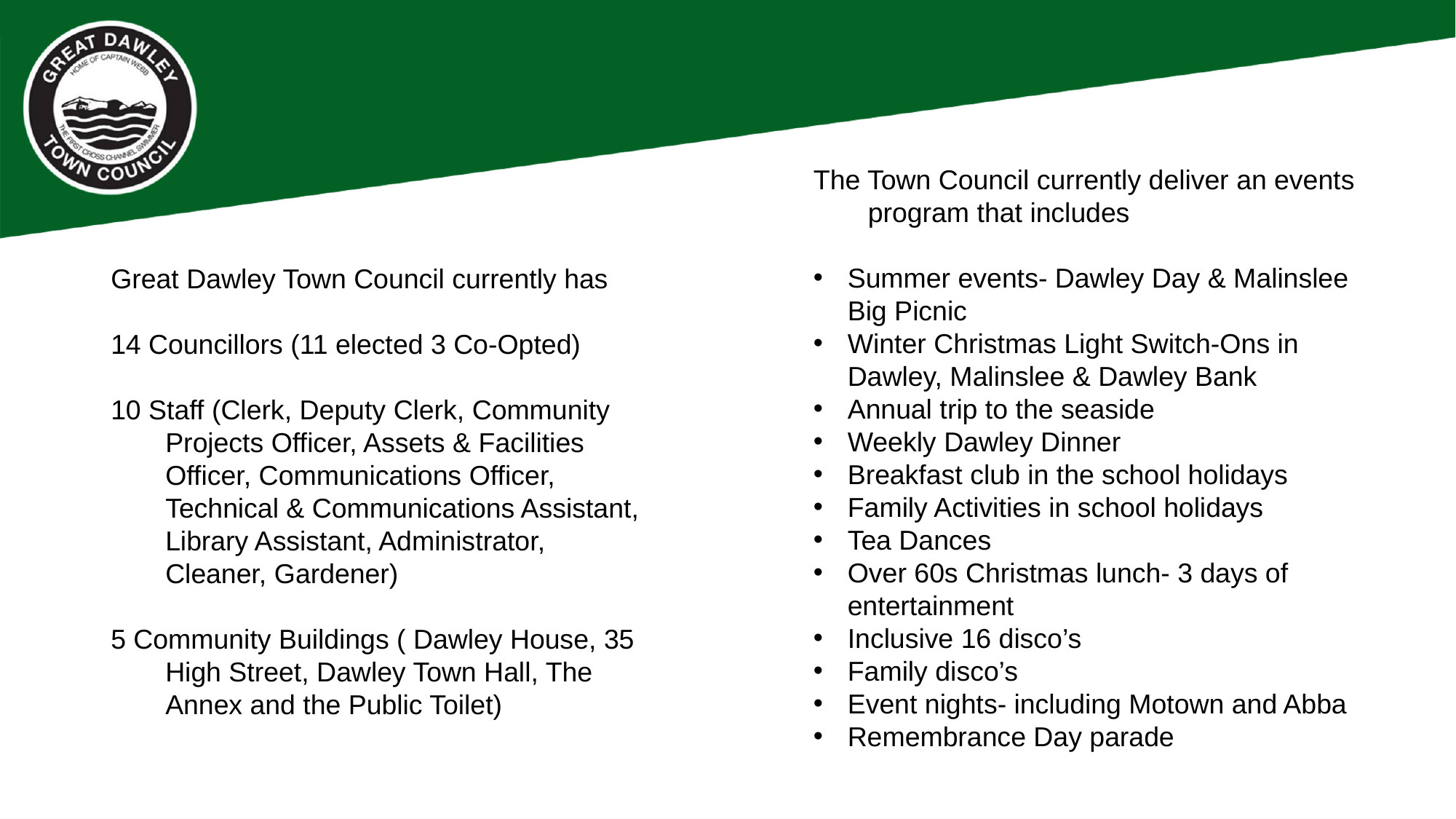

The Town Council currently deliver an events program that includes

Summer events- Dawley Day & Malinslee Big Picnic
Winter Christmas Light Switch-Ons in Dawley, Malinslee & Dawley Bank
Annual trip to the seaside
Weekly Dawley Dinner
Breakfast club in the school holidays
Family Activities in school holidays
Tea Dances
Over 60s Christmas lunch- 3 days of entertainment
Inclusive 16 disco’s
Family disco’s
Event nights- including Motown and Abba
Remembrance Day parade
Great Dawley Town Council currently has

14 Councillors (11 elected 3 Co-Opted)

10 Staff (Clerk, Deputy Clerk, Community Projects Officer, Assets & Facilities Officer, Communications Officer, Technical & Communications Assistant, Library Assistant, Administrator, Cleaner, Gardener)

5 Community Buildings ( Dawley House, 35 High Street, Dawley Town Hall, The Annex and the Public Toilet)